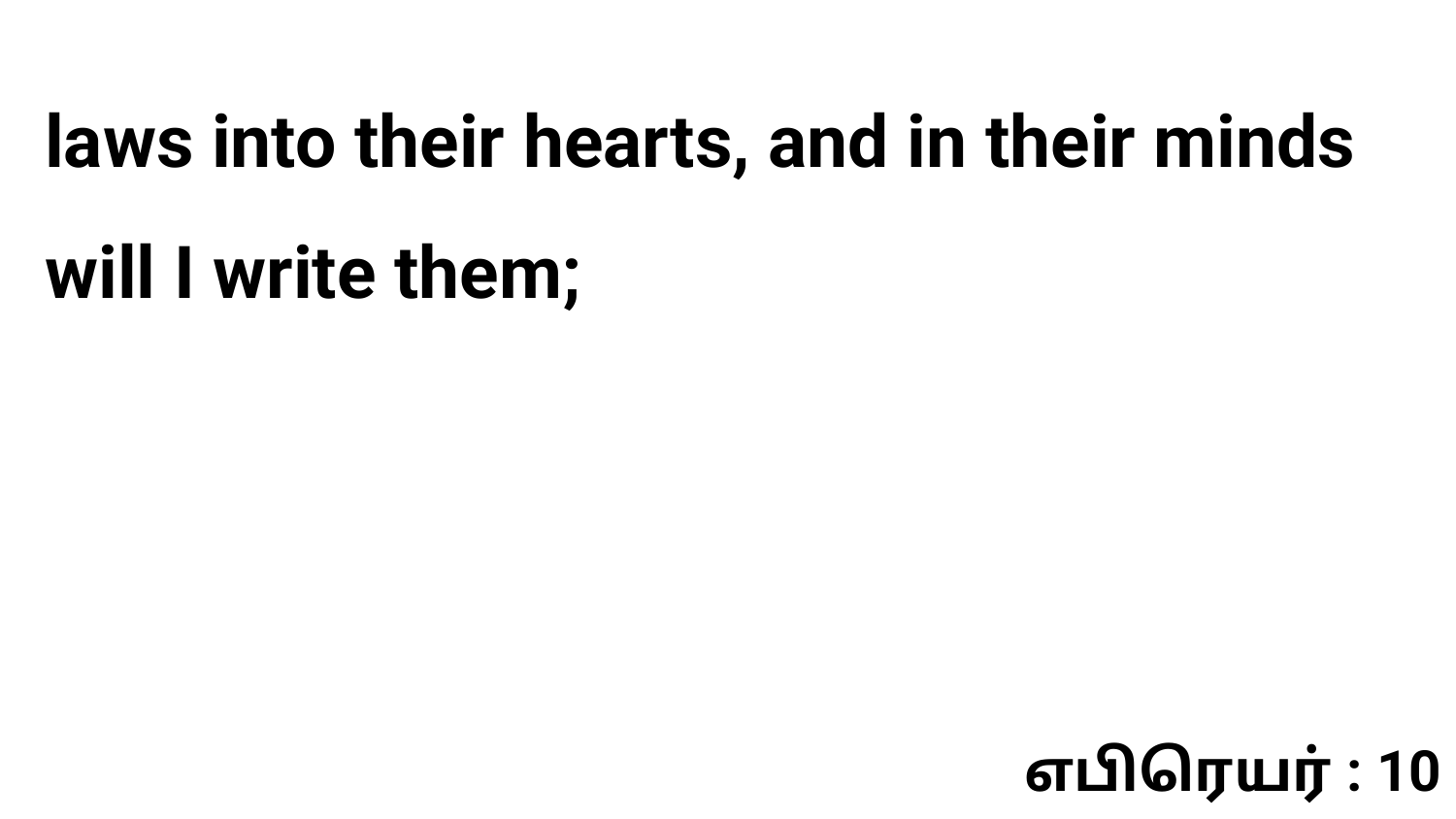

laws into their hearts, and in their minds will I write them;
எபிரெயர் : 10